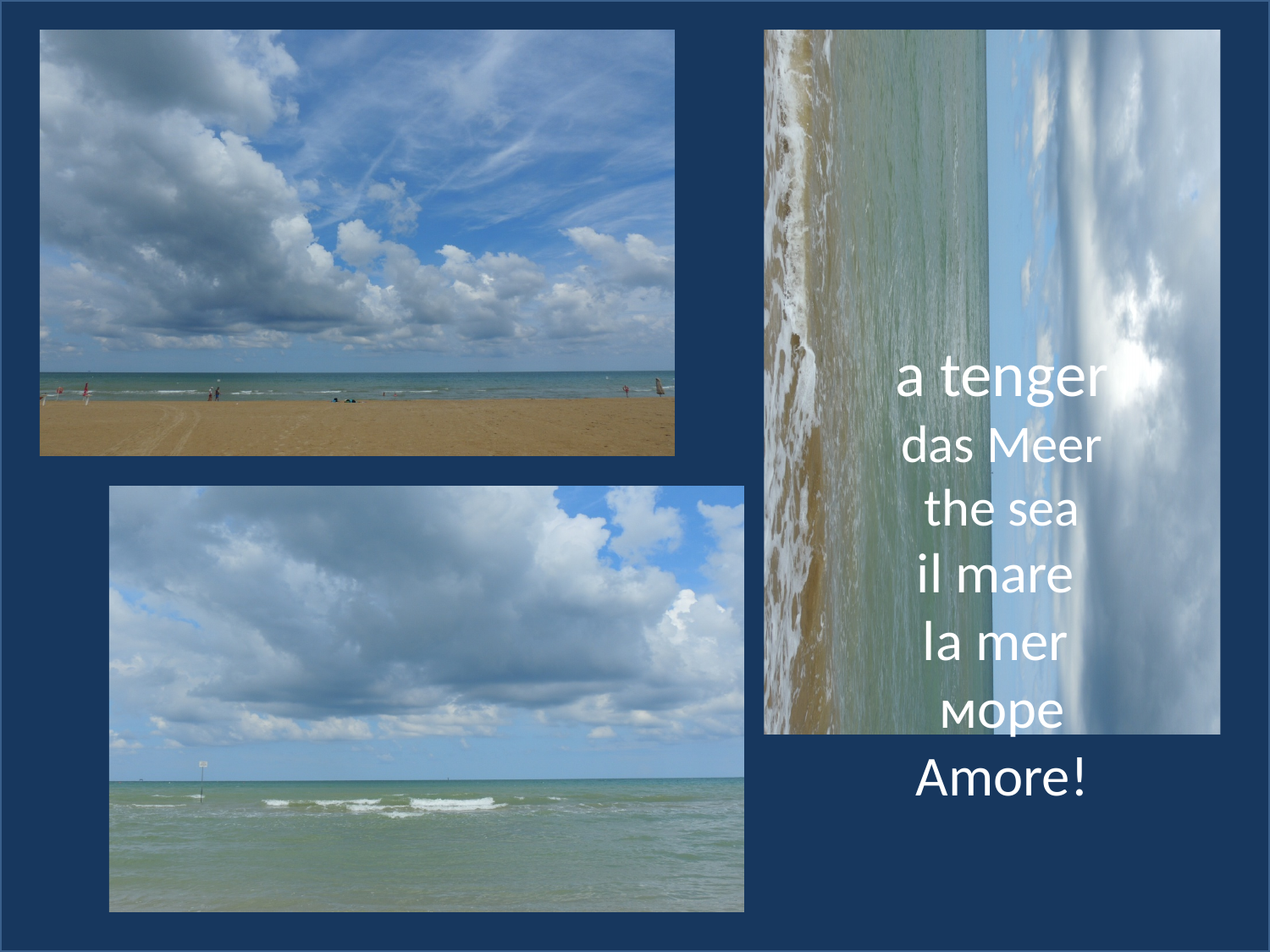

a tenger
das Meer
the sea
il mare
la mer
мope
Amore!